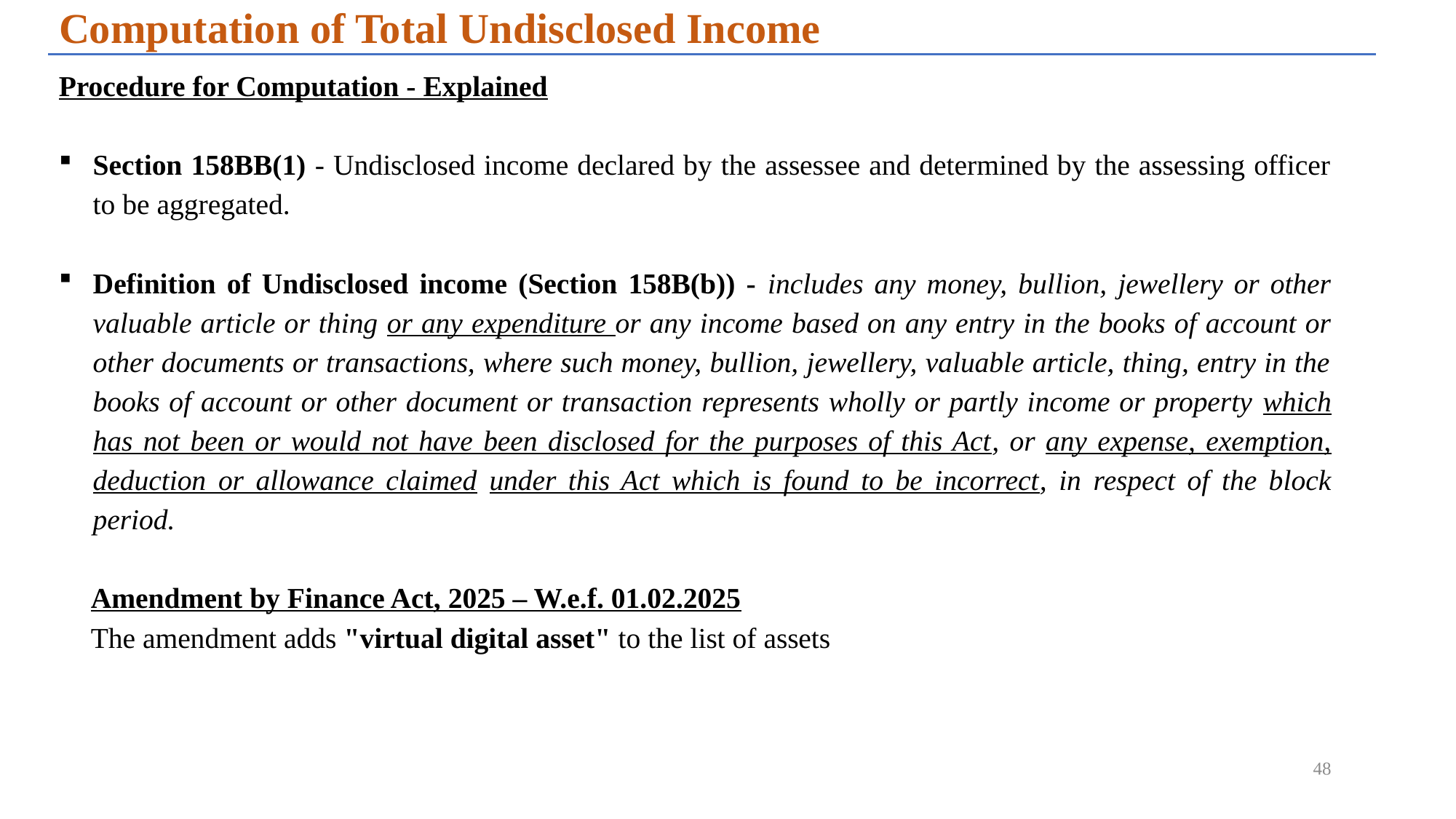

Computation of Total Undisclosed Income
Procedure for Computation - Explained

Section 158BB(1) - Undisclosed income declared by the assessee and determined by the assessing officer to be aggregated.

Definition of Undisclosed income (Section 158B(b)) - includes any money, bullion, jewellery or other valuable article or thing or any expenditure or any income based on any entry in the books of account or other documents or transactions, where such money, bullion, jewellery, valuable article, thing, entry in the books of account or other document or transaction represents wholly or partly income or property which has not been or would not have been disclosed for the purposes of this Act, or any expense, exemption, deduction or allowance claimed under this Act which is found to be incorrect, in respect of the block period.

Amendment by Finance Act, 2025 – W.e.f. 01.02.2025
The amendment adds "virtual digital asset" to the list of assets

48